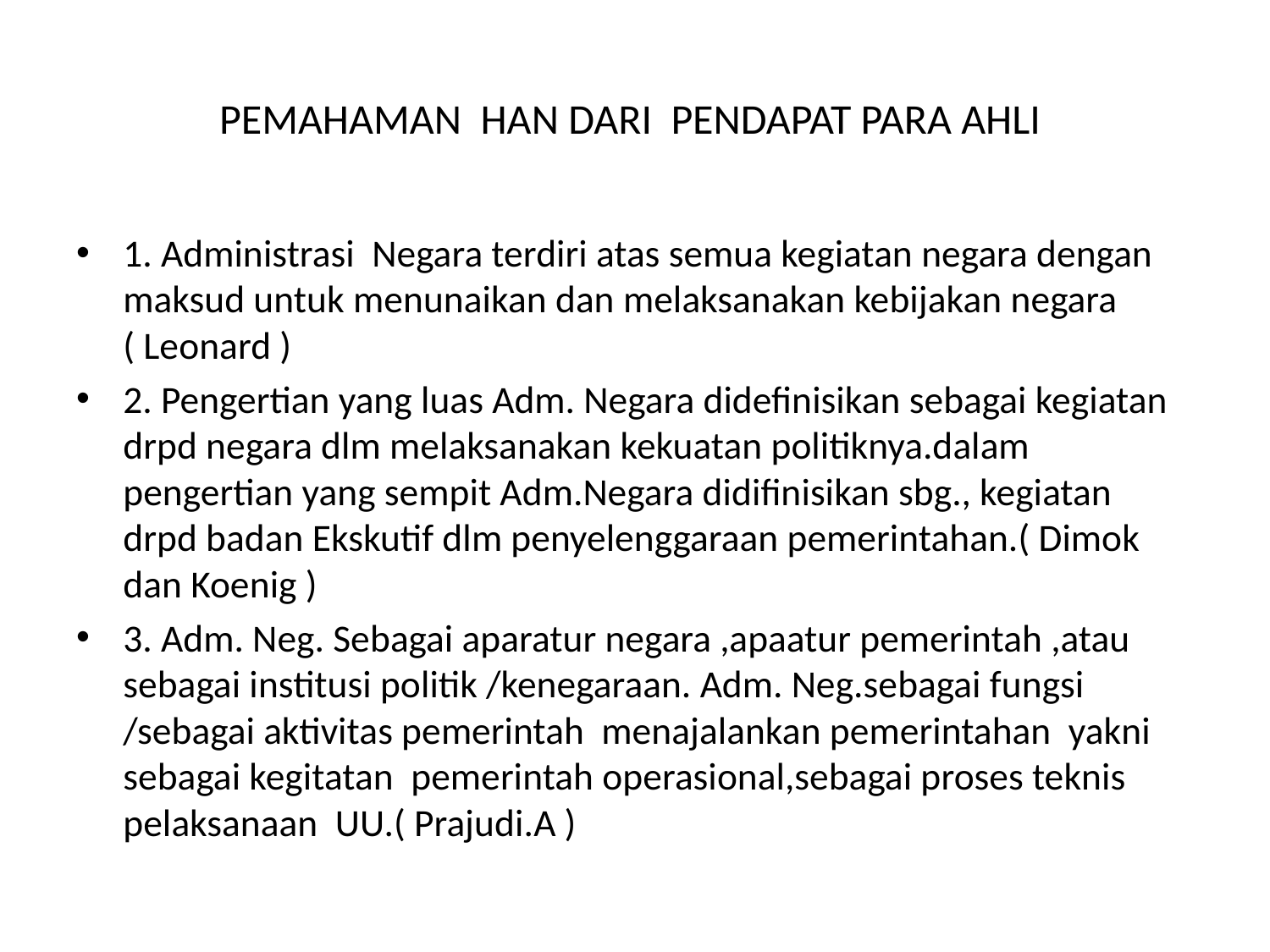

# PEMAHAMAN  HAN DARI  PENDAPAT PARA AHLI
1. Administrasi  Negara terdiri atas semua kegiatan negara dengan maksud untuk menunaikan dan melaksanakan kebijakan negara  ( Leonard )
2. Pengertian yang luas Adm. Negara didefinisikan sebagai kegiatan drpd negara dlm melaksanakan kekuatan politiknya.dalam pengertian yang sempit Adm.Negara didifinisikan sbg., kegiatan drpd badan Ekskutif dlm penyelenggaraan pemerintahan.( Dimok dan Koenig )
3. Adm. Neg. Sebagai aparatur negara ,apaatur pemerintah ,atau sebagai institusi politik /kenegaraan. Adm. Neg.sebagai fungsi /sebagai aktivitas pemerintah  menajalankan pemerintahan  yakni sebagai kegitatan  pemerintah operasional,sebagai proses teknis pelaksanaan  UU.( Prajudi.A )